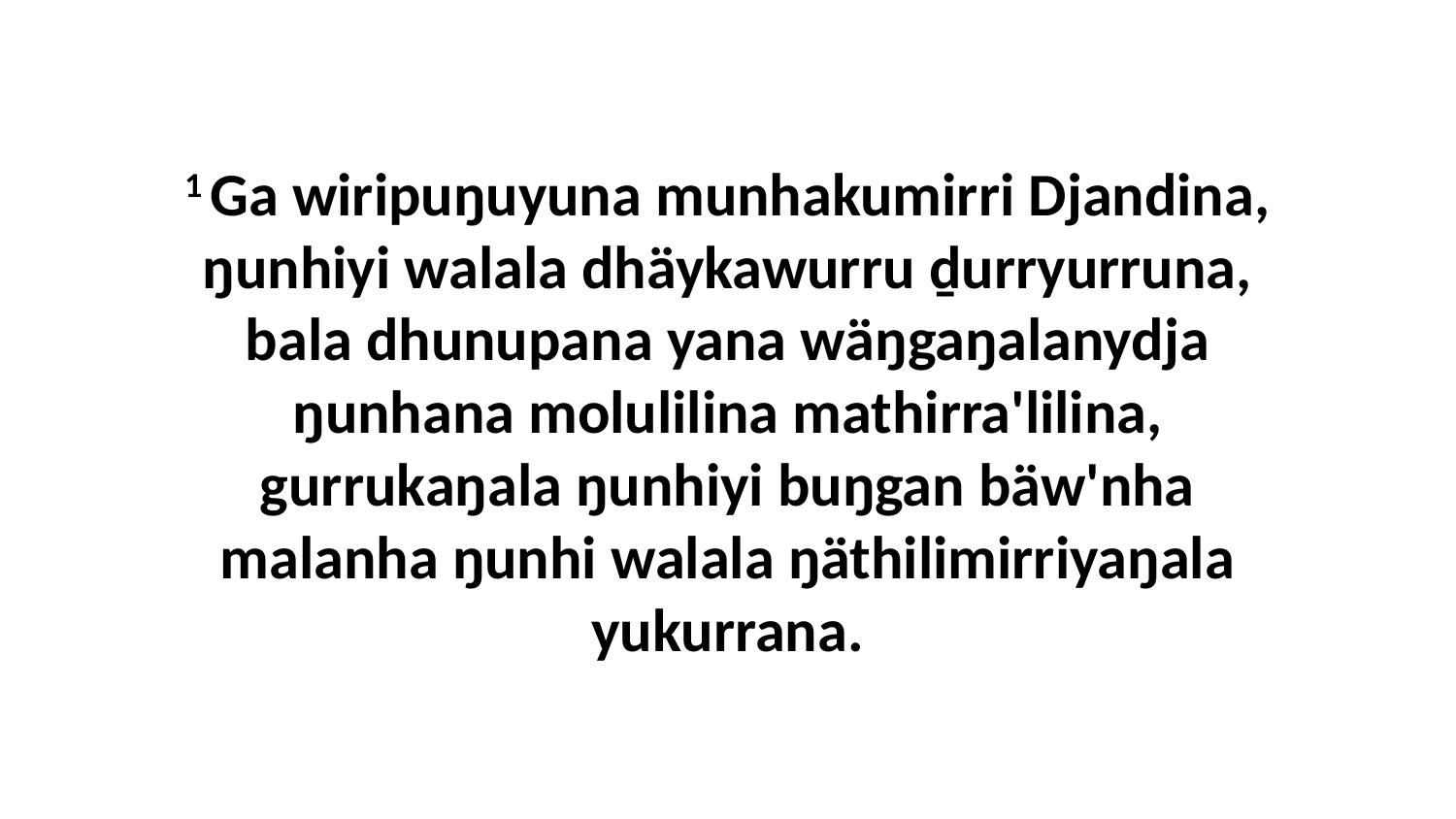

1 Ga wiripuŋuyuna munhakumirri Djandina, ŋunhiyi walala dhäykawurru ḏurryurruna, bala dhunupana yana wäŋgaŋalanydja ŋunhana molulilina mathirra'lilina, gurrukaŋala ŋunhiyi buŋgan bäw'nha malanha ŋunhi walala ŋäthilimirriyaŋala yukurrana.